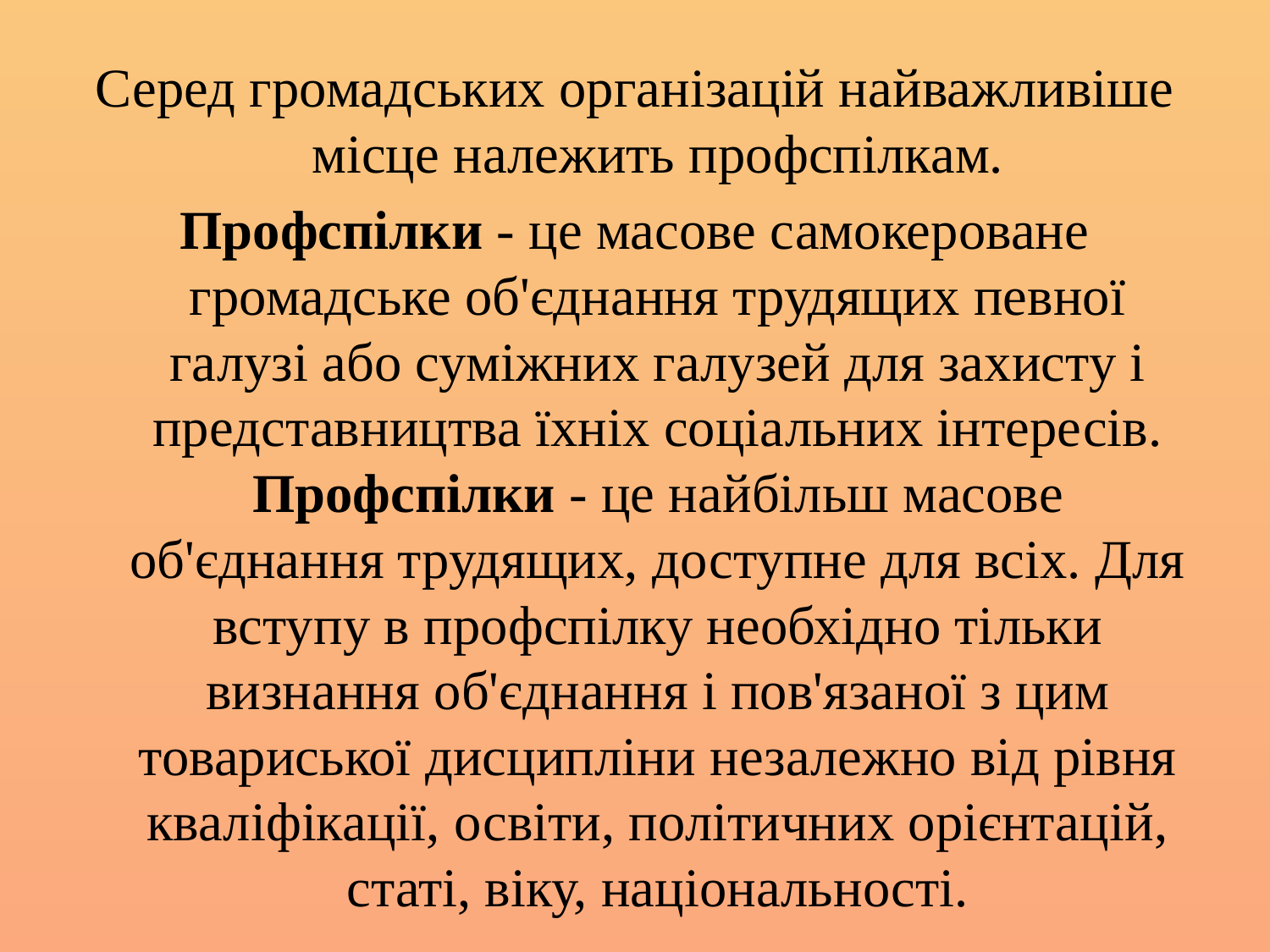

#
Серед громадських організацій найважливіше місце належить профспілкам.
Профспілки - це масове самокероване громадське об'єднання трудящих певної галузі або суміжних галузей для захисту і представництва їхніх соціальних інтересів. Профспілки - це найбільш масове об'єднання трудящих, доступне для всіх. Для вступу в профспілку необхідно тільки визнання об'єднання і пов'язаної з цим товариської дисципліни незалежно від рівня кваліфікації, освіти, політичних орієнтацій, статі, віку, національності.